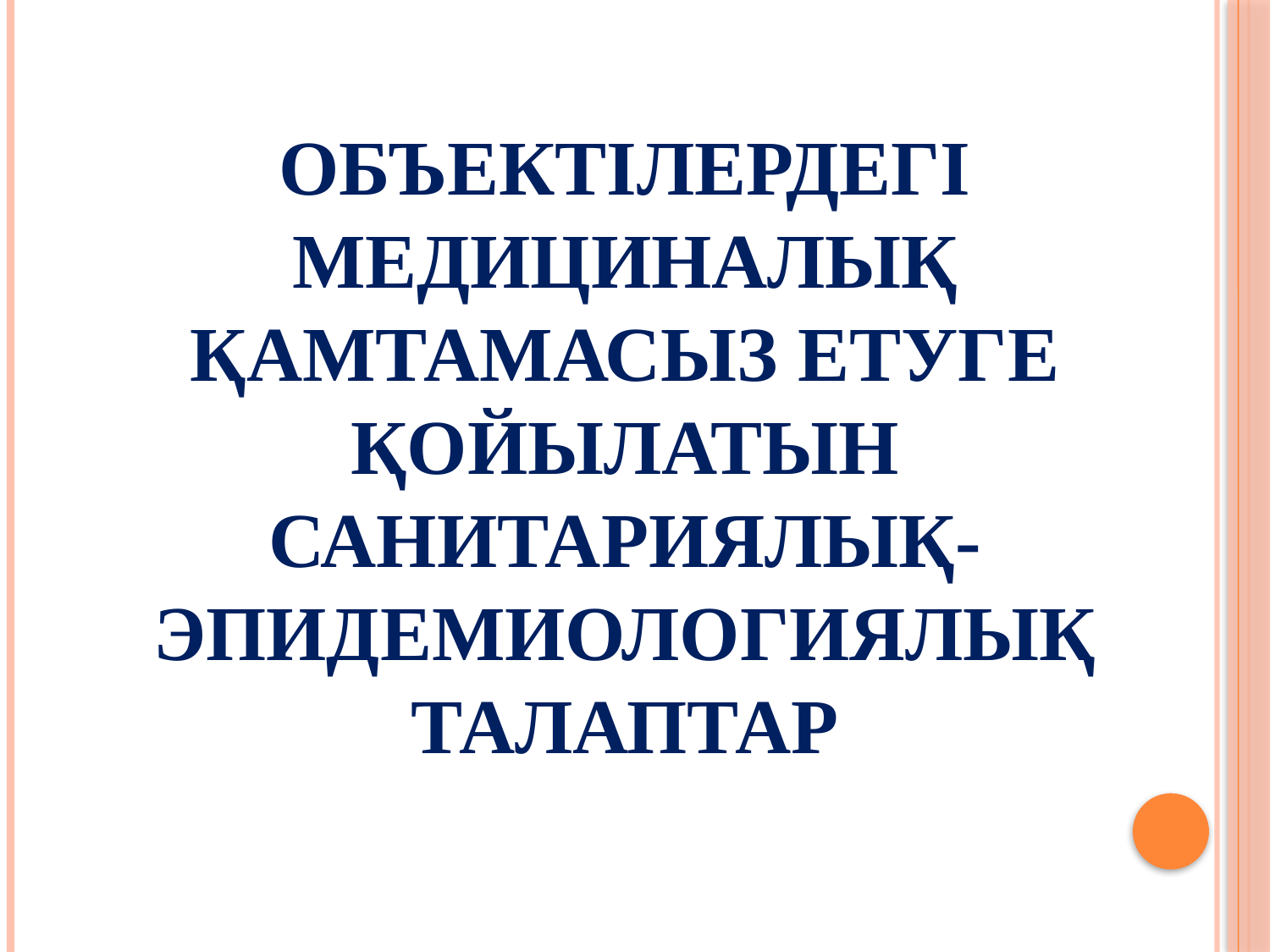

# Объектілердегі медициналық қамтамасыз етуге қойылатын санитариялық-эпидемиологиялық талаптар